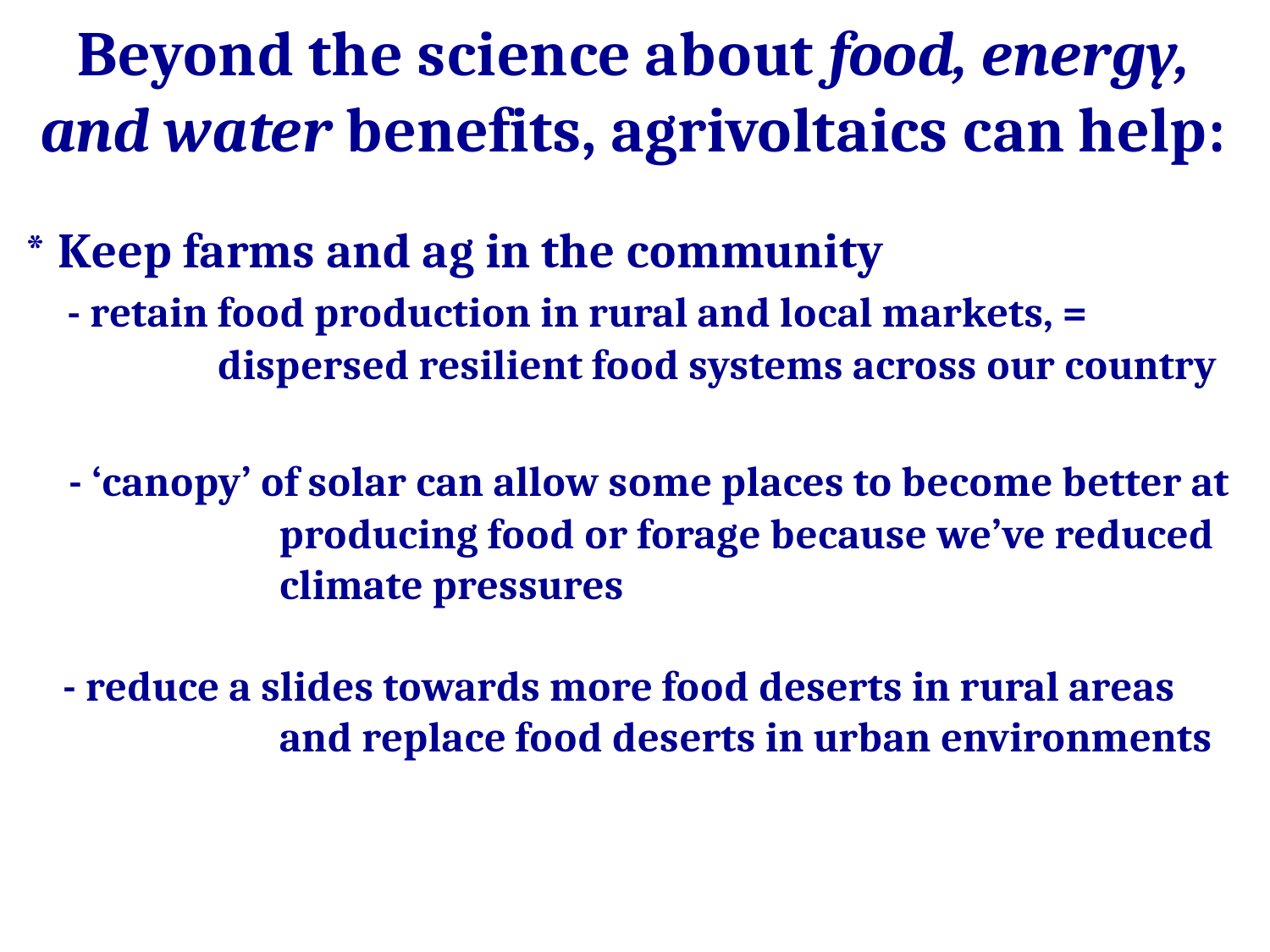

Beyond the science about food, energy, and water benefits, agrivoltaics can help:
* Keep farms and ag in the community
    - retain food production in rural and local markets, =
	       dispersed resilient food systems across our country

    - ‘canopy’ of solar can allow some places to become better at 		producing food or forage because we’ve reduced
		climate pressures

    - reduce a slides towards more food deserts in rural areas
		and replace food deserts in urban environments